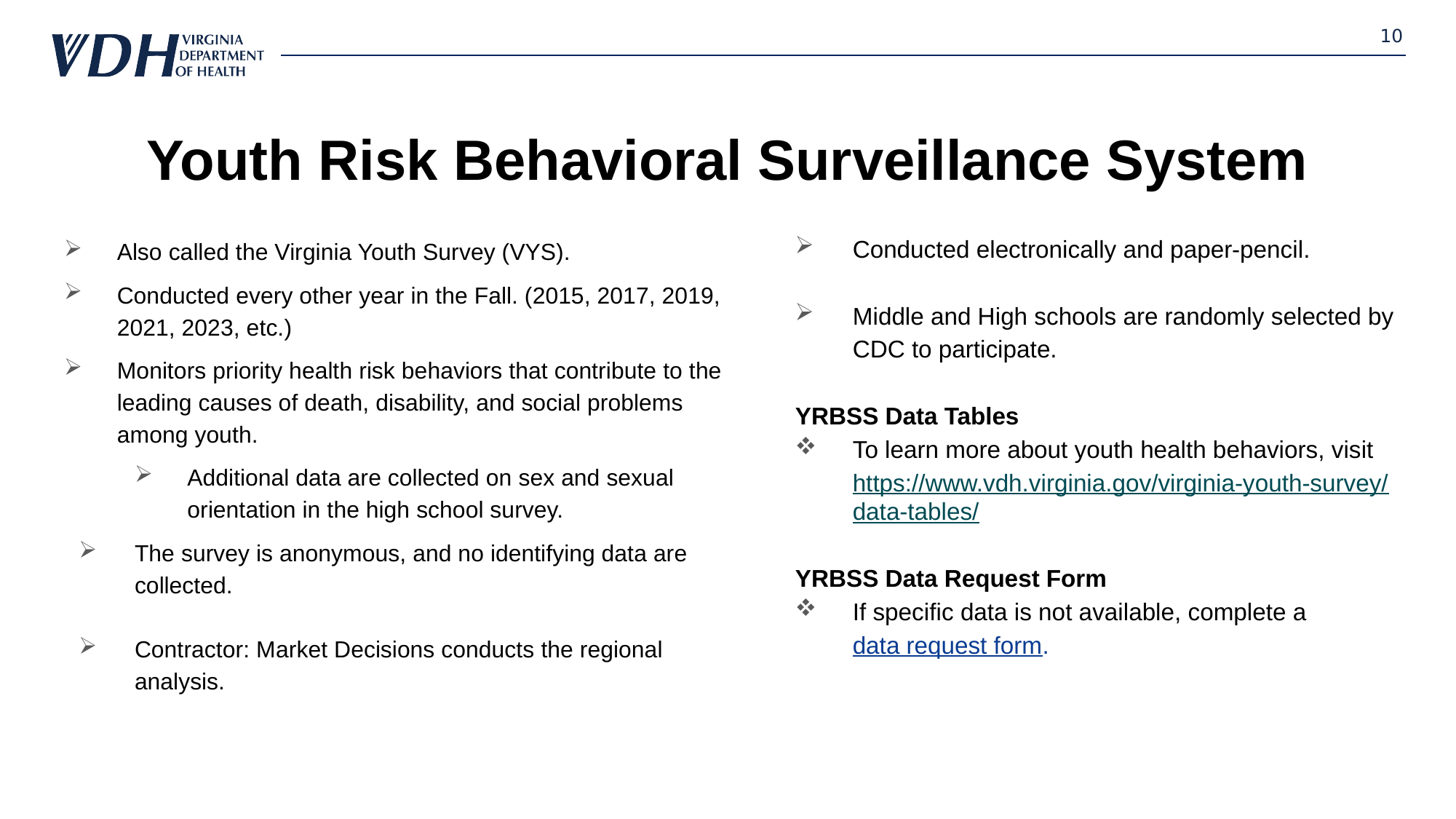

10
# Youth Risk Behavioral Surveillance System
Also called the Virginia Youth Survey (VYS).
Conducted every other year in the Fall. (2015, 2017, 2019, 2021, 2023, etc.)
Monitors priority health risk behaviors that contribute to the leading causes of death, disability, and social problems among youth.
Additional data are collected on sex and sexual orientation in the high school survey.
The survey is anonymous, and no identifying data are collected.

Contractor: Market Decisions conducts the regional analysis.

Conducted electronically and paper-pencil.

Middle and High schools are randomly selected by CDC to participate.

YRBSS Data Tables
To learn more about youth health behaviors, visit https://www.vdh.virginia.gov/virginia-youth-survey/data-tables/

YRBSS Data Request Form
If specific data is not available, complete a data request form.